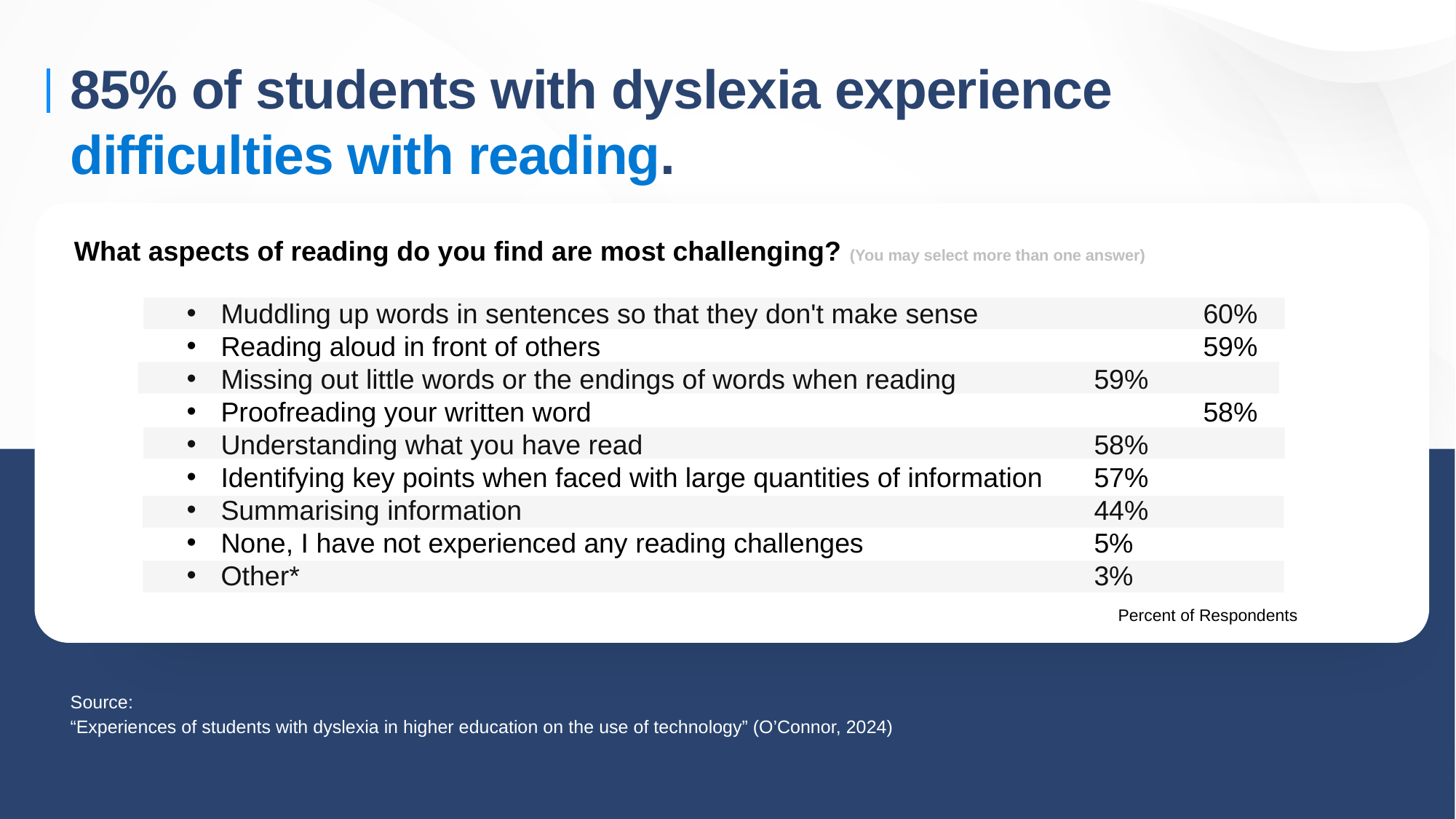

# 85% of students with dyslexia experience difficulties with reading.

What aspects of reading do you find are most challenging? (You may select more than one answer)
Muddling up words in sentences so that they don't make sense 		60%
Reading aloud in front of others 						59%
Missing out little words or the endings of words when reading 		59%
Proofreading your written word 						58%
Understanding what you have read 					58%
Identifying key points when faced with large quantities of information 	57%
Summarising information 						44%
None, I have not experienced any reading challenges 			5%
Other*								3%

Percent of Respondents
Source:
“Experiences of students with dyslexia in higher education on the use of technology” (O’Connor, 2024)